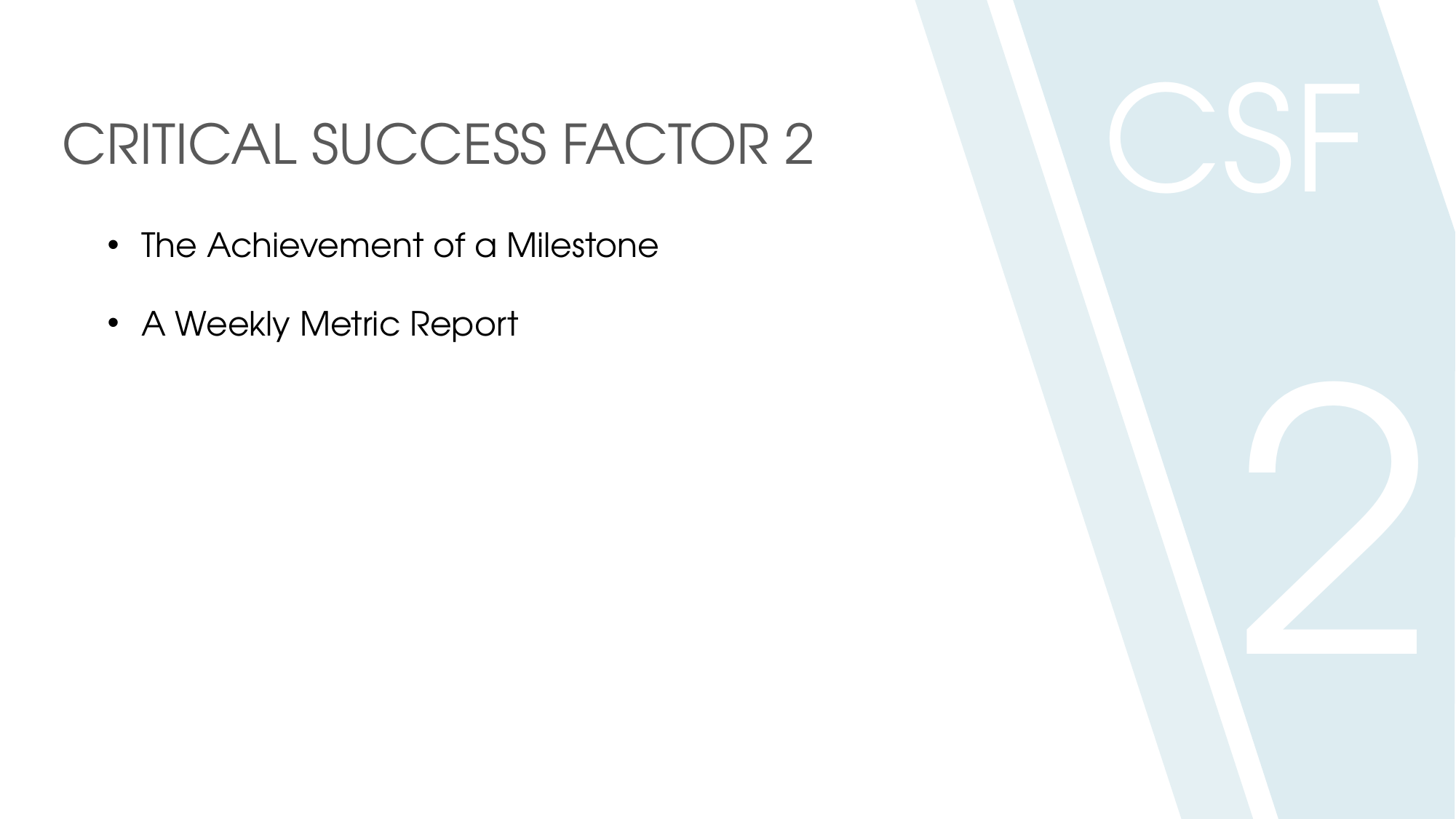

CSF
CRITICAL SUCCESS FACTOR 2
The Achievement of a Milestone
A Weekly Metric Report
2